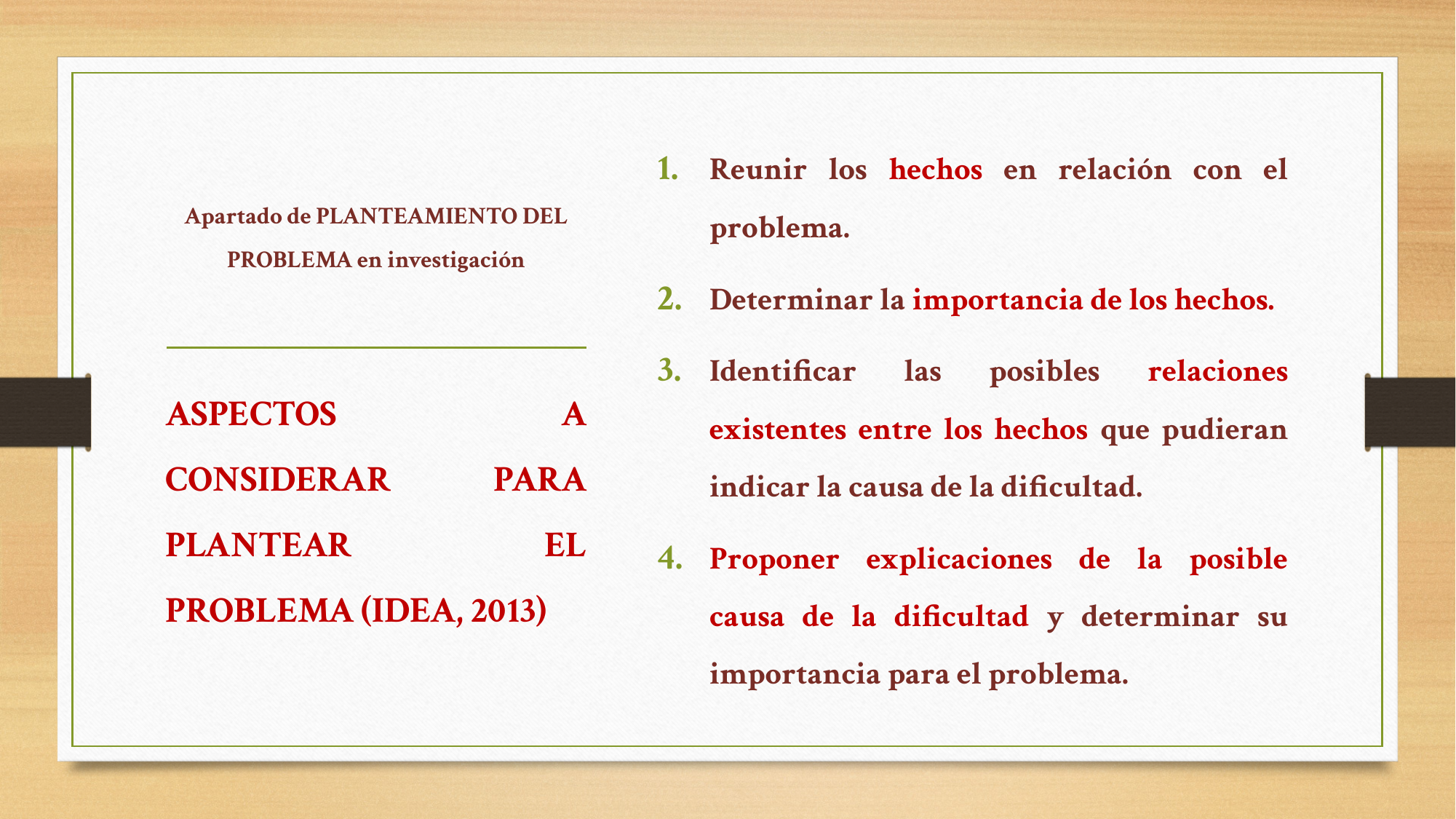

Reunir los hechos en relación con el problema.
Determinar la importancia de los hechos.
Identificar las posibles relaciones existentes entre los hechos que pudieran indicar la causa de la dificultad.
Proponer explicaciones de la posible causa de la dificultad y determinar su importancia para el problema.
# Apartado de PLANTEAMIENTO DEL PROBLEMA en investigación
ASPECTOS A CONSIDERAR PARA PLANTEAR EL PROBLEMA (IDEA, 2013)